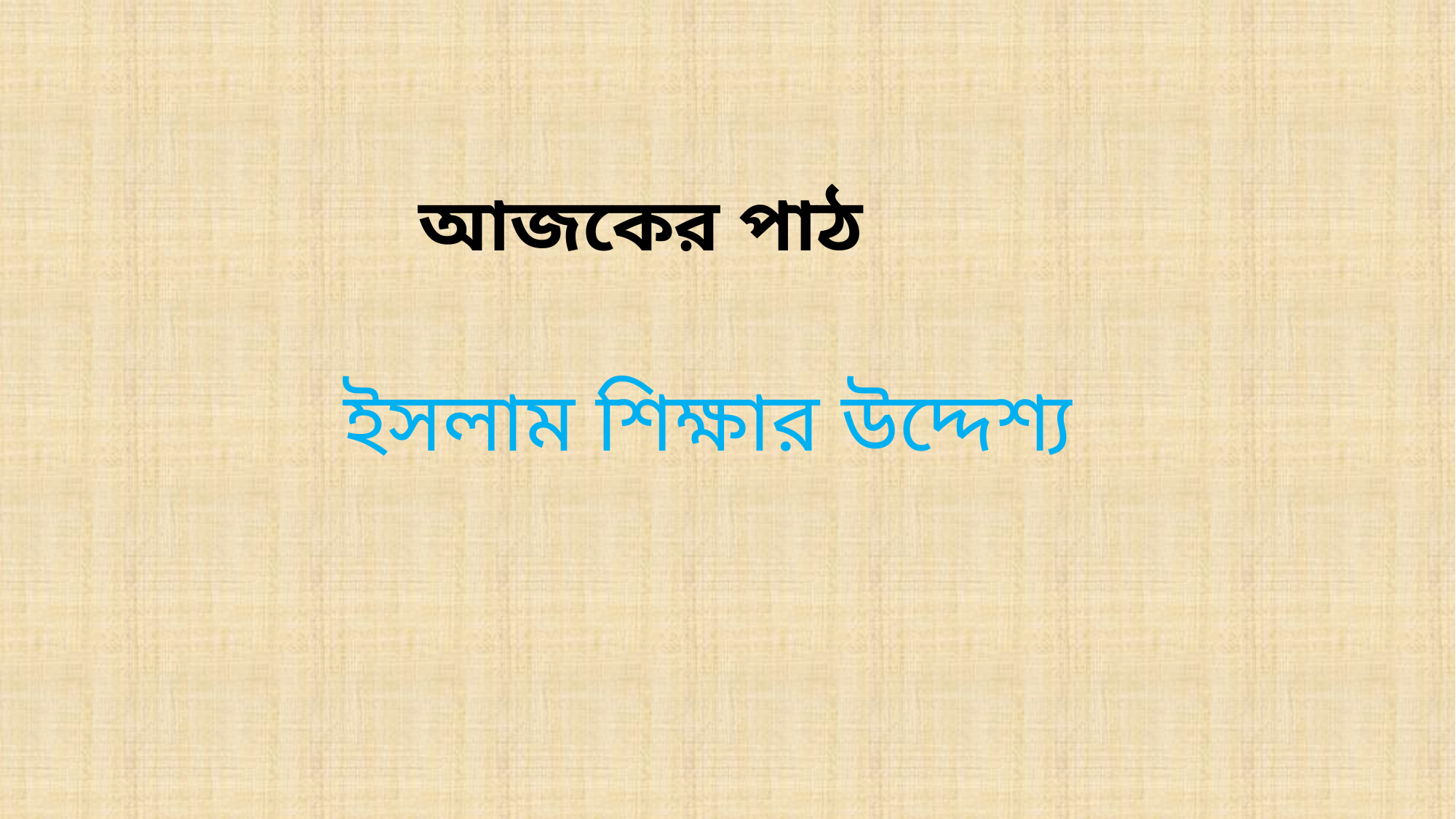

আজকের পাঠ
ইসলাম শিক্ষার উদ্দেশ্য
মুহাম্মদ শহীদুল্লাহ, জ্যেষ্ঠ প্রভাষক, ইসলাম শিক্ষা